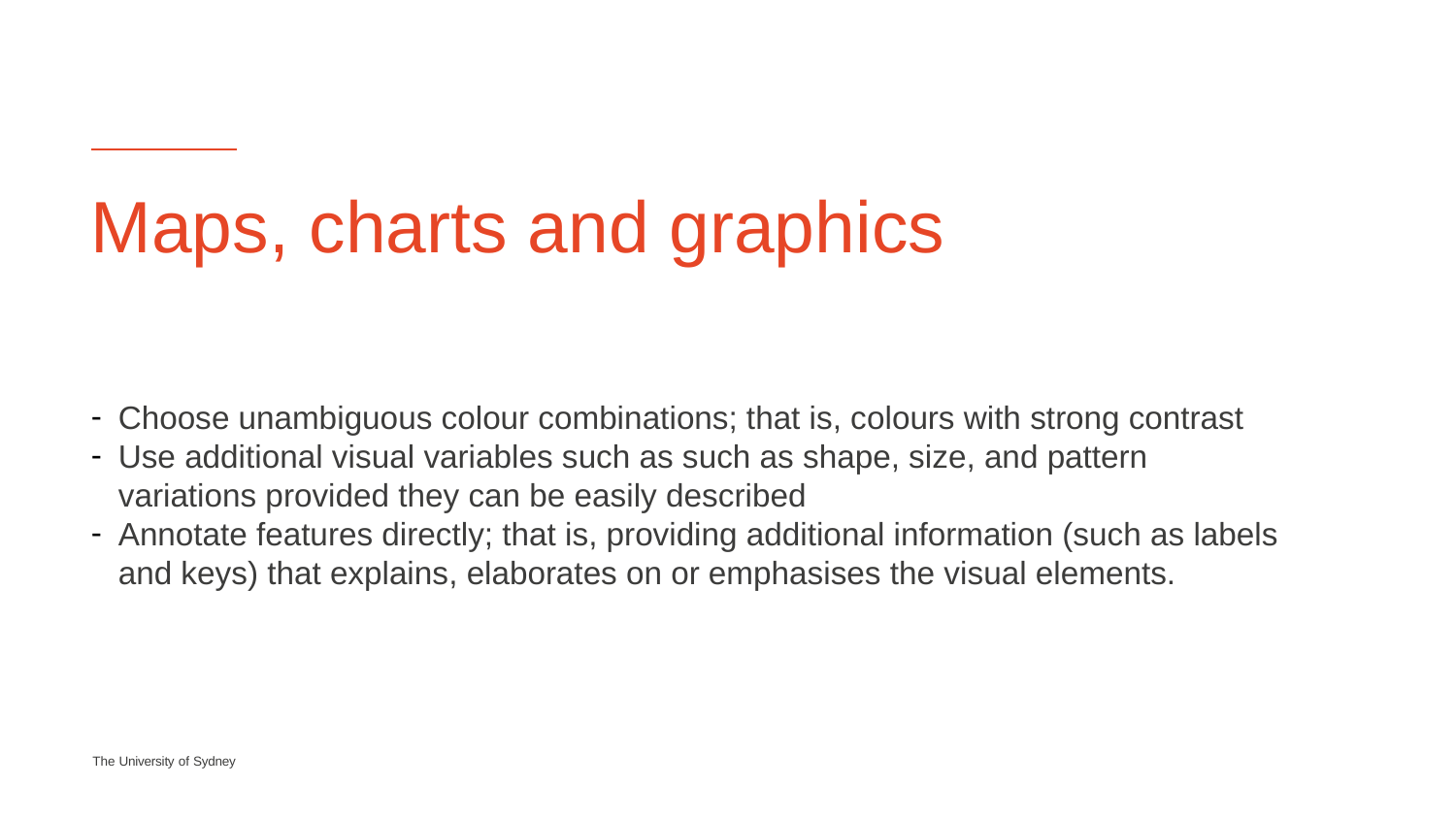

# Maps, charts and graphics
Choose unambiguous colour combinations; that is, colours with strong contrast
Use additional visual variables such as such as shape, size, and pattern variations provided they can be easily described
Annotate features directly; that is, providing additional information (such as labels and keys) that explains, elaborates on or emphasises the visual elements.